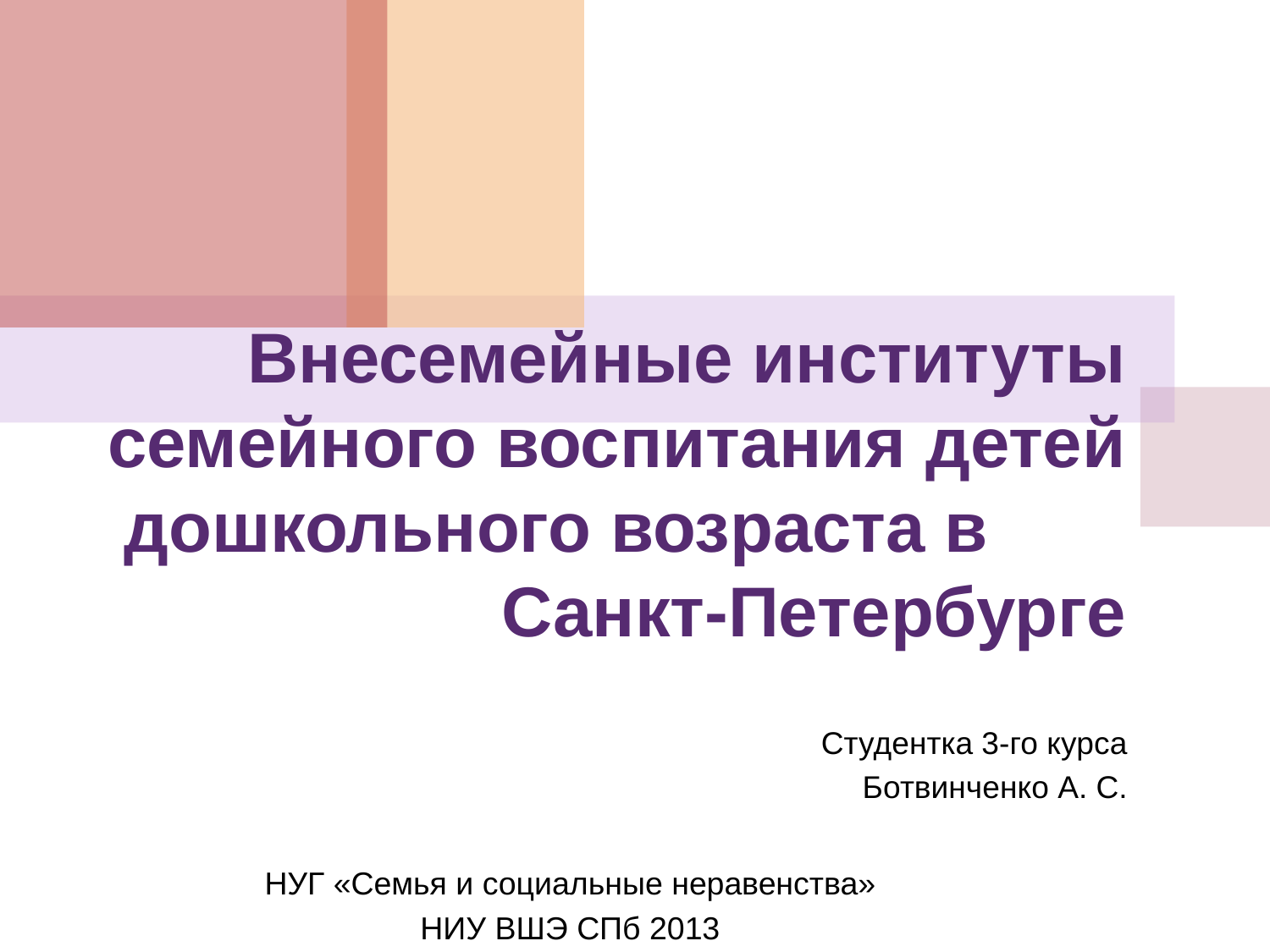

# Внесемейные институты семейного воспитания детей дошкольного возраста в        Санкт-Петербурге
Студентка 3-го курса
Ботвинченко А. С.
НУГ «Семья и социальные неравенства»
НИУ ВШЭ СПб 2013